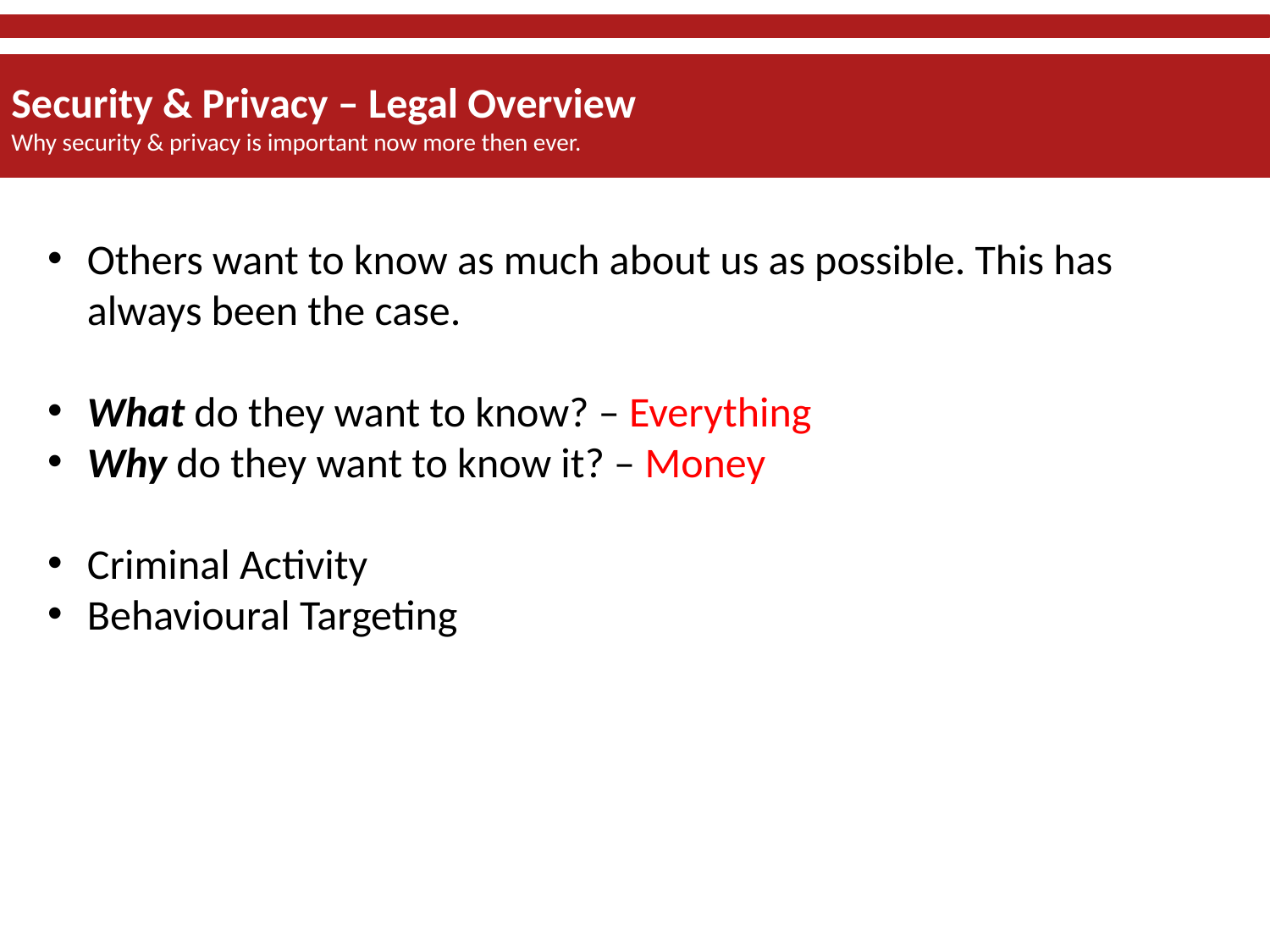

Security & Privacy – Legal Overview
Why security & privacy is important now more then ever.
Others want to know as much about us as possible. This has always been the case.

What do they want to know? – Everything
Why do they want to know it? – Money

Criminal Activity
Behavioural Targeting